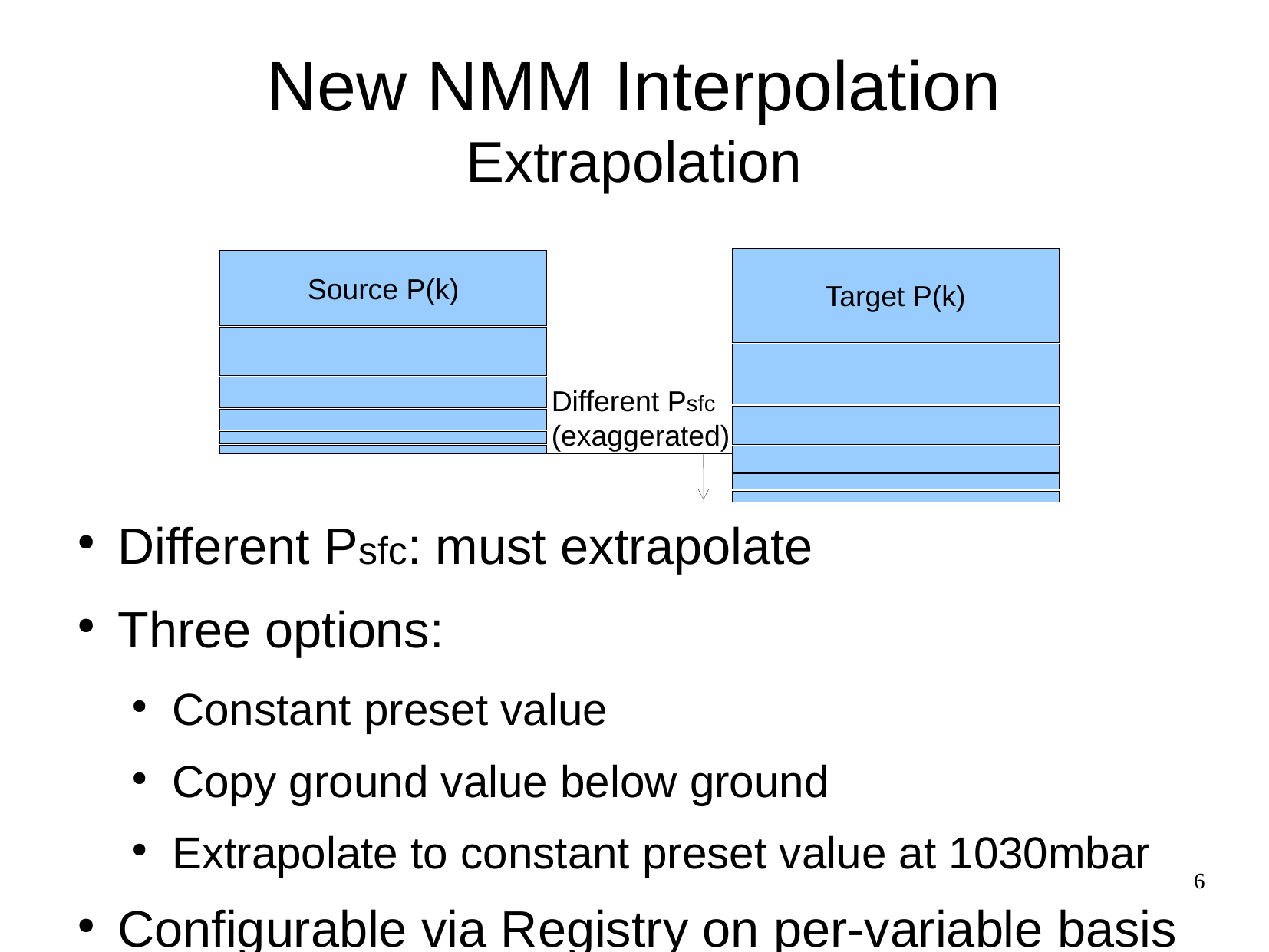

New NMM Interpolation
Extrapolation
Target P(k)
Source P(k)

Different Psfc
(exaggerated)

Different Psfc: must extrapolate
Three options:
Constant preset value
Copy ground value below ground
Extrapolate to constant preset value at 1030mbar
Configurable via Registry on per-variable basis
6